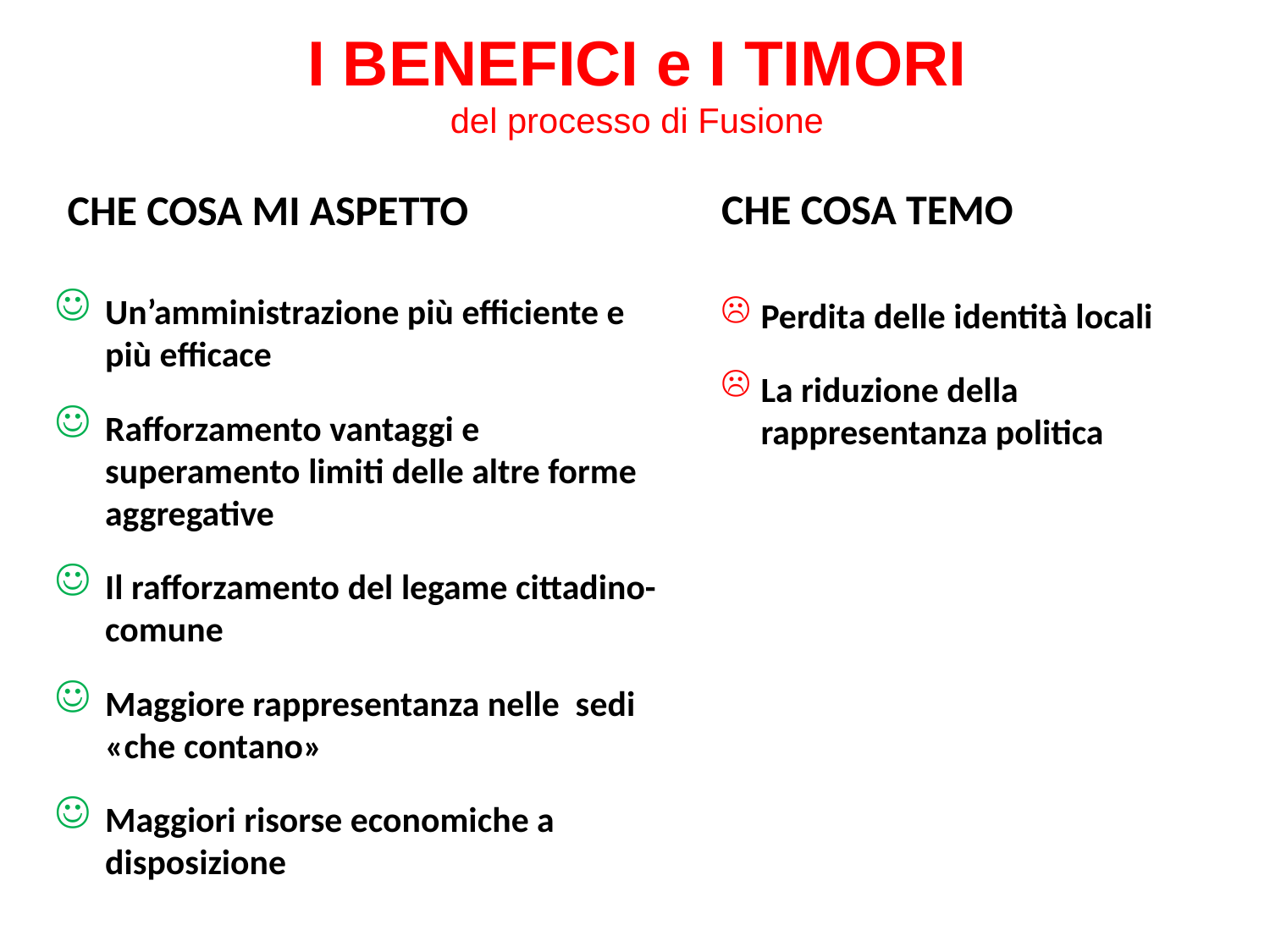

# I BENEFICI e I TIMORI del processo di Fusione
CHE COSA TEMO
CHE COSA MI ASPETTO
Un’amministrazione più efficiente e più efficace
Rafforzamento vantaggi e superamento limiti delle altre forme aggregative
Il rafforzamento del legame cittadino-comune
Maggiore rappresentanza nelle  sedi «che contano»
Maggiori risorse economiche a disposizione
Perdita delle identità locali
La riduzione della rappresentanza politica